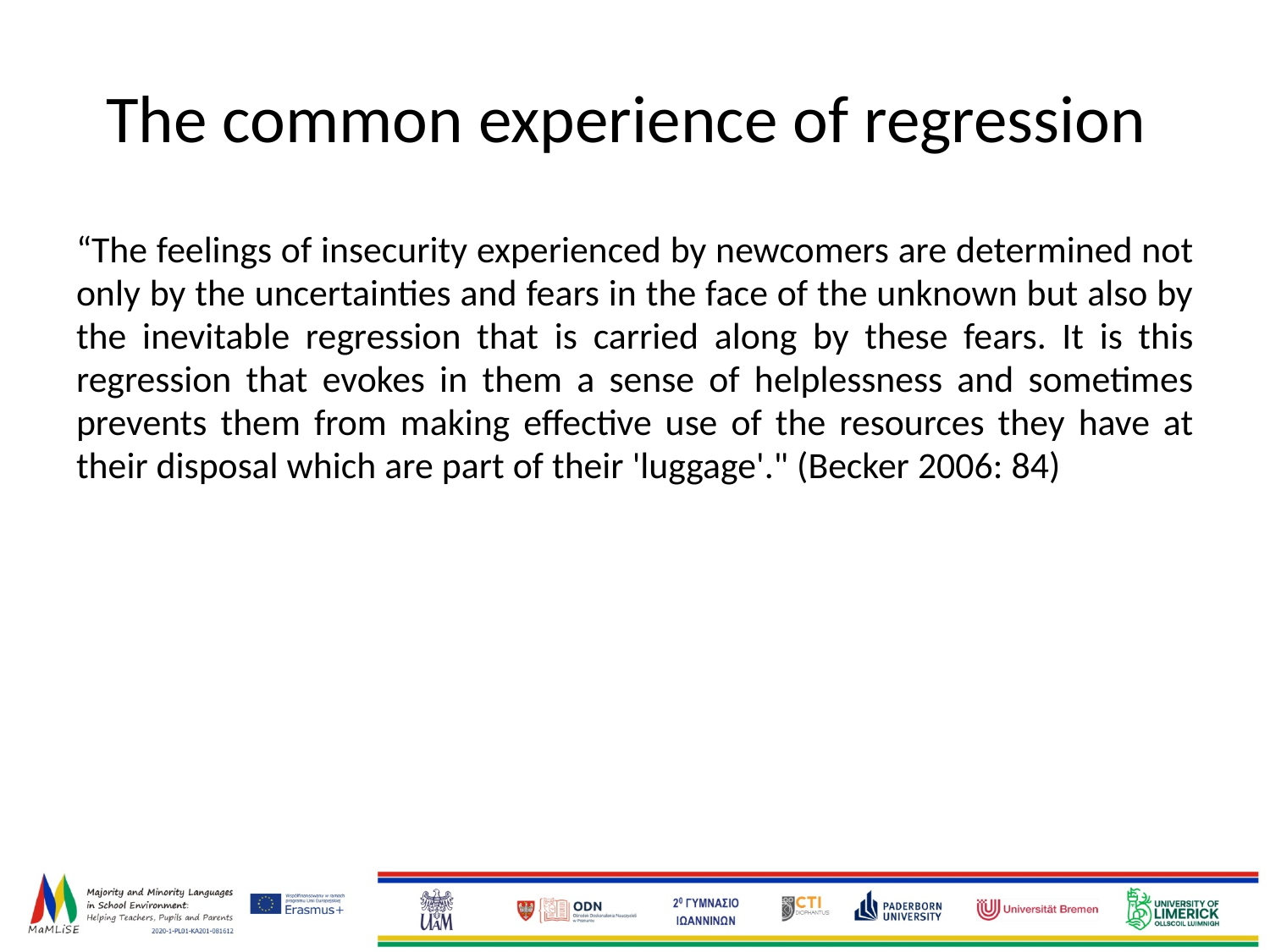

# The common experience of regression
“The feelings of insecurity experienced by newcomers are determined not only by the uncertainties and fears in the face of the unknown but also by the inevitable regression that is carried along by these fears. It is this regression that evokes in them a sense of helplessness and sometimes prevents them from making effective use of the resources they have at their disposal which are part of their 'luggage'." (Becker 2006: 84)